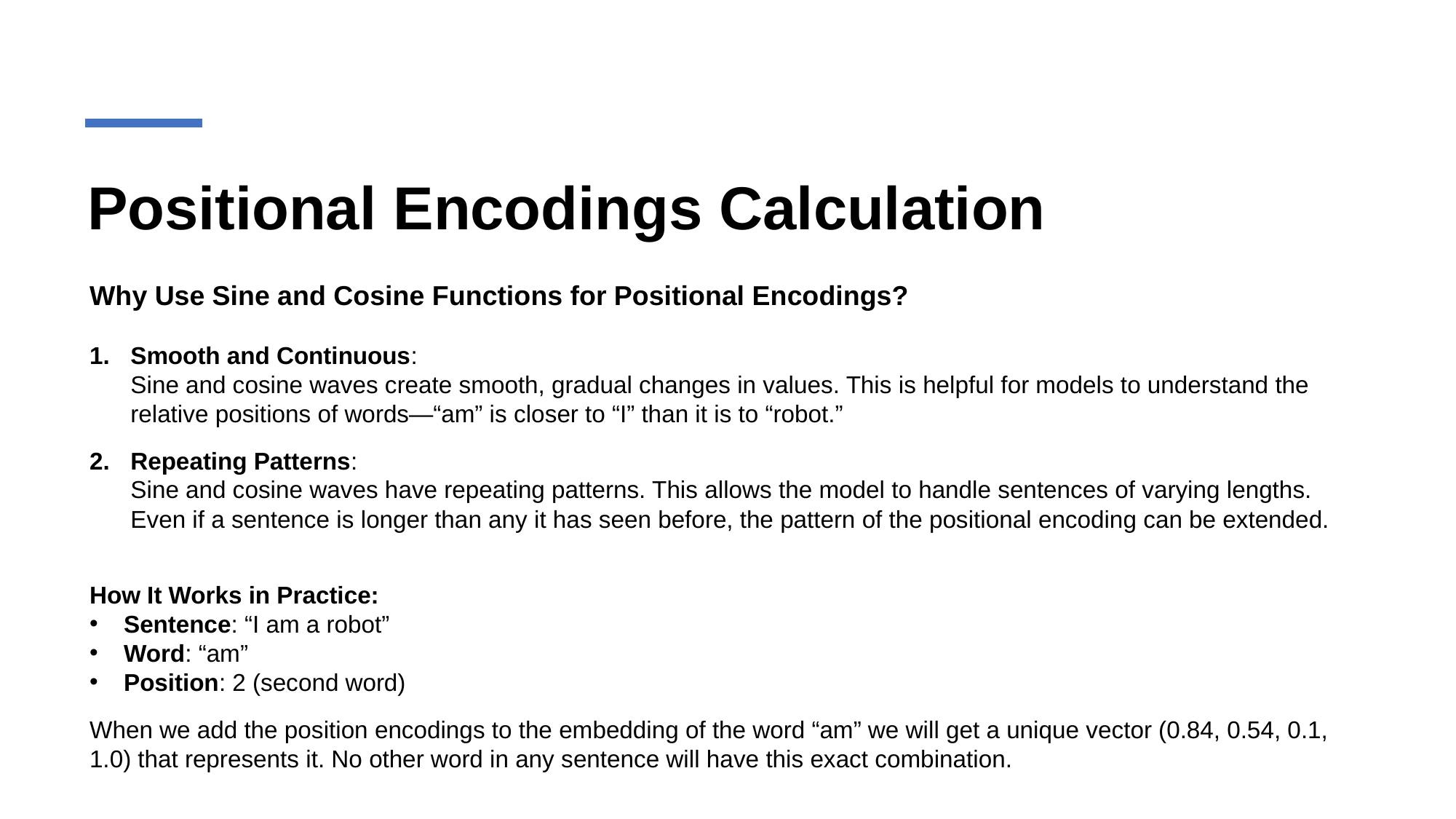

# Positional Encodings Calculation
Why Use Sine and Cosine Functions for Positional Encodings?

Smooth and Continuous:
Sine and cosine waves create smooth, gradual changes in values. This is helpful for models to understand the relative positions of words—“am” is closer to “I” than it is to “robot.”
Repeating Patterns:
Sine and cosine waves have repeating patterns. This allows the model to handle sentences of varying lengths. Even if a sentence is longer than any it has seen before, the pattern of the positional encoding can be extended.

How It Works in Practice:
Sentence: “I am a robot”
Word: “am”
Position: 2 (second word)

When we add the position encodings to the embedding of the word “am” we will get a unique vector (0.84, 0.54, 0.1, 1.0) that represents it. No other word in any sentence will have this exact combination.